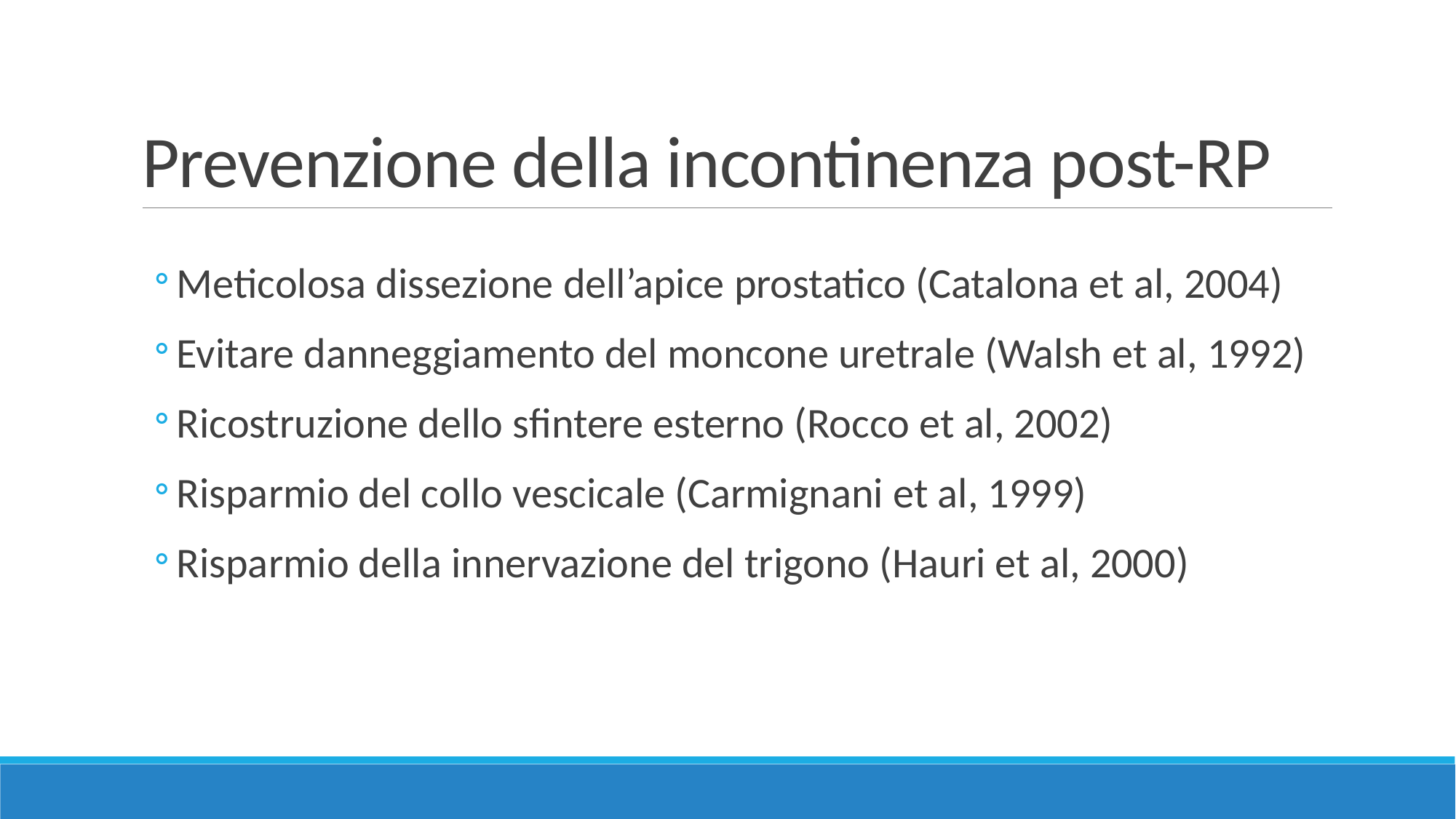

# Prevenzione della incontinenza post-RP
Meticolosa dissezione dell’apice prostatico (Catalona et al, 2004)
Evitare danneggiamento del moncone uretrale (Walsh et al, 1992)
Ricostruzione dello sfintere esterno (Rocco et al, 2002)
Risparmio del collo vescicale (Carmignani et al, 1999)
Risparmio della innervazione del trigono (Hauri et al, 2000)